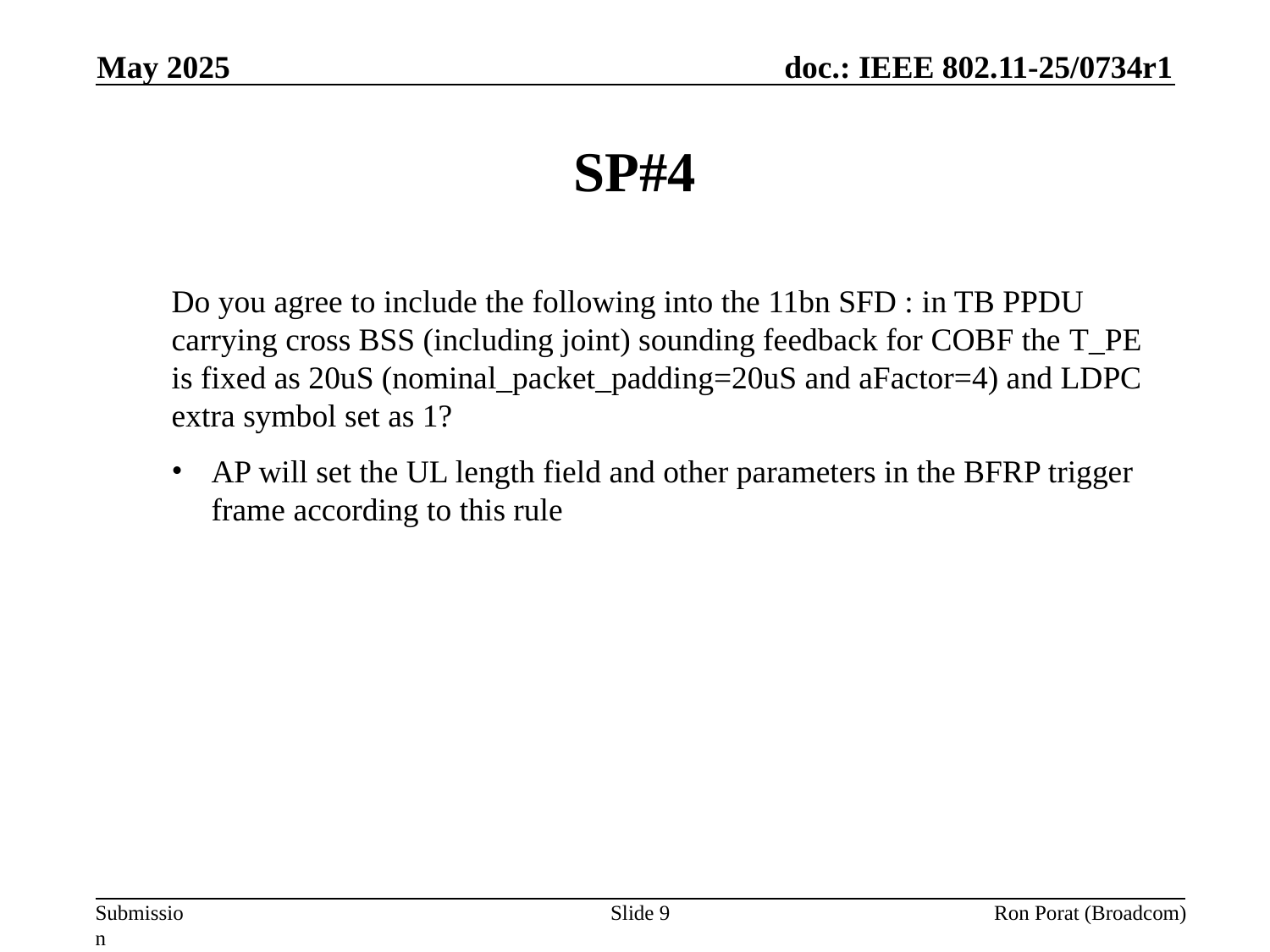

May 2025
# SP#4
Do you agree to include the following into the 11bn SFD : in TB PPDU carrying cross BSS (including joint) sounding feedback for COBF the T_PE is fixed as 20uS (nominal_packet_padding=20uS and aFactor=4) and LDPC extra symbol set as 1?
AP will set the UL length field and other parameters in the BFRP trigger frame according to this rule

Slide 9
Ron Porat (Broadcom)